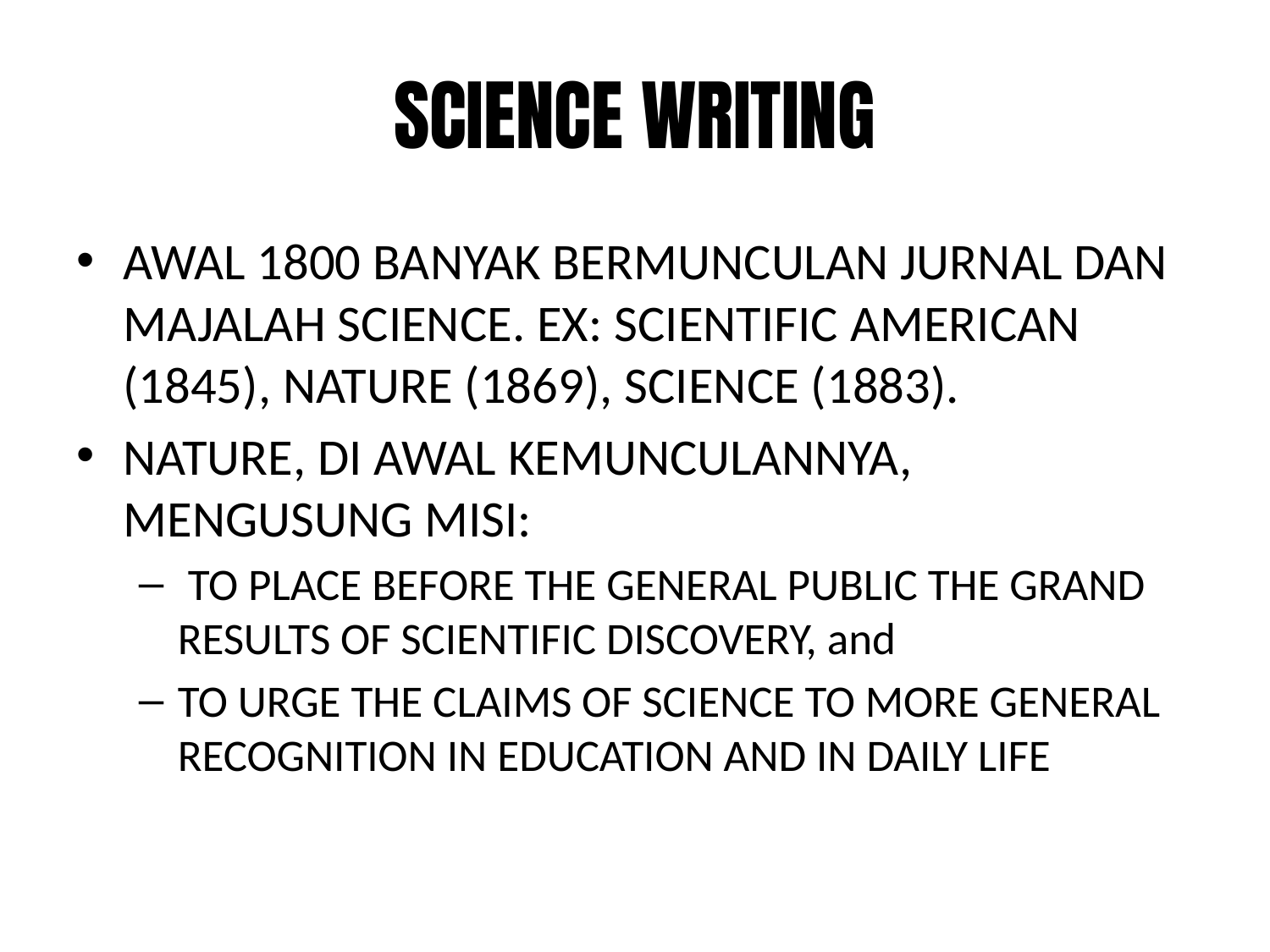

# SCIENCE WRITING
AWAL 1800 BANYAK BERMUNCULAN JURNAL DAN MAJALAH SCIENCE. EX: SCIENTIFIC AMERICAN (1845), NATURE (1869), SCIENCE (1883).
NATURE, DI AWAL KEMUNCULANNYA,  MENGUSUNG MISI:
 TO PLACE BEFORE THE GENERAL PUBLIC THE GRAND RESULTS OF SCIENTIFIC DISCOVERY, and
TO URGE THE CLAIMS OF SCIENCE TO MORE GENERAL RECOGNITION IN EDUCATION AND IN DAILY LIFE